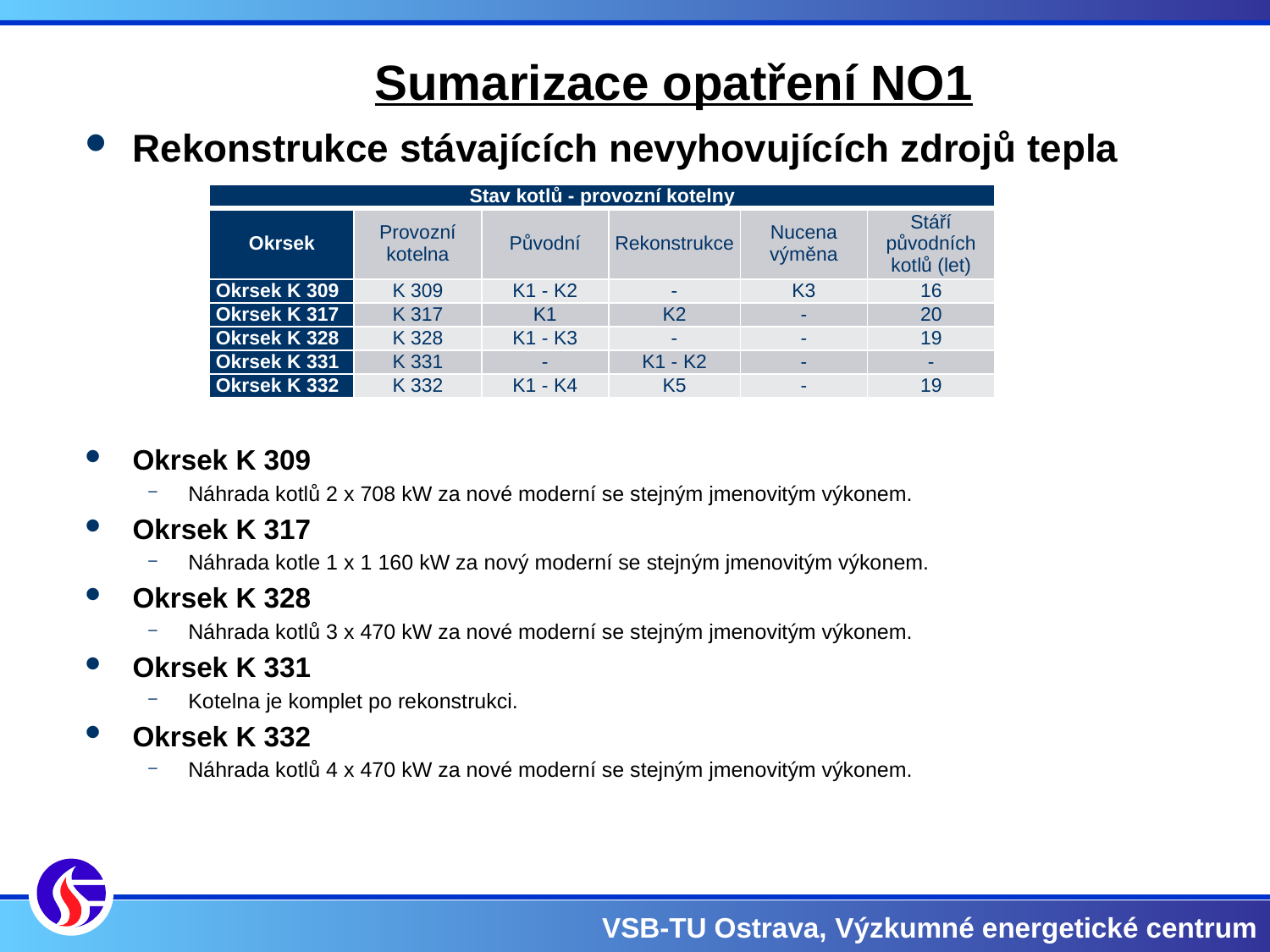

Sumarizace opatření NO1
Rekonstrukce stávajících nevyhovujících zdrojů tepla

Okrsek K 309
Náhrada kotlů 2 x 708 kW za nové moderní se stejným jmenovitým výkonem.
Okrsek K 317
Náhrada kotle 1 x 1 160 kW za nový moderní se stejným jmenovitým výkonem.
Okrsek K 328
Náhrada kotlů 3 x 470 kW za nové moderní se stejným jmenovitým výkonem.
Okrsek K 331
Kotelna je komplet po rekonstrukci.
Okrsek K 332
Náhrada kotlů 4 x 470 kW za nové moderní se stejným jmenovitým výkonem.

| Stav kotlů - provozní kotelny |  |  |  |  |  |
| --- | --- | --- | --- | --- | --- |
| Okrsek | Provozní kotelna | Původní | Rekonstrukce | Nucena výměna | Stáří původních kotlů (let) |
| Okrsek K 309 | K 309 | K1 - K2 | - | K3 | 16 |
| Okrsek K 317 | K 317 | K1 | K2 | - | 20 |
| Okrsek K 328 | K 328 | K1 - K3 | - | - | 19 |
| Okrsek K 331 | K 331 | - | K1 - K2 | - | - |
| Okrsek K 332 | K 332 | K1 - K4 | K5 | - | 19 |